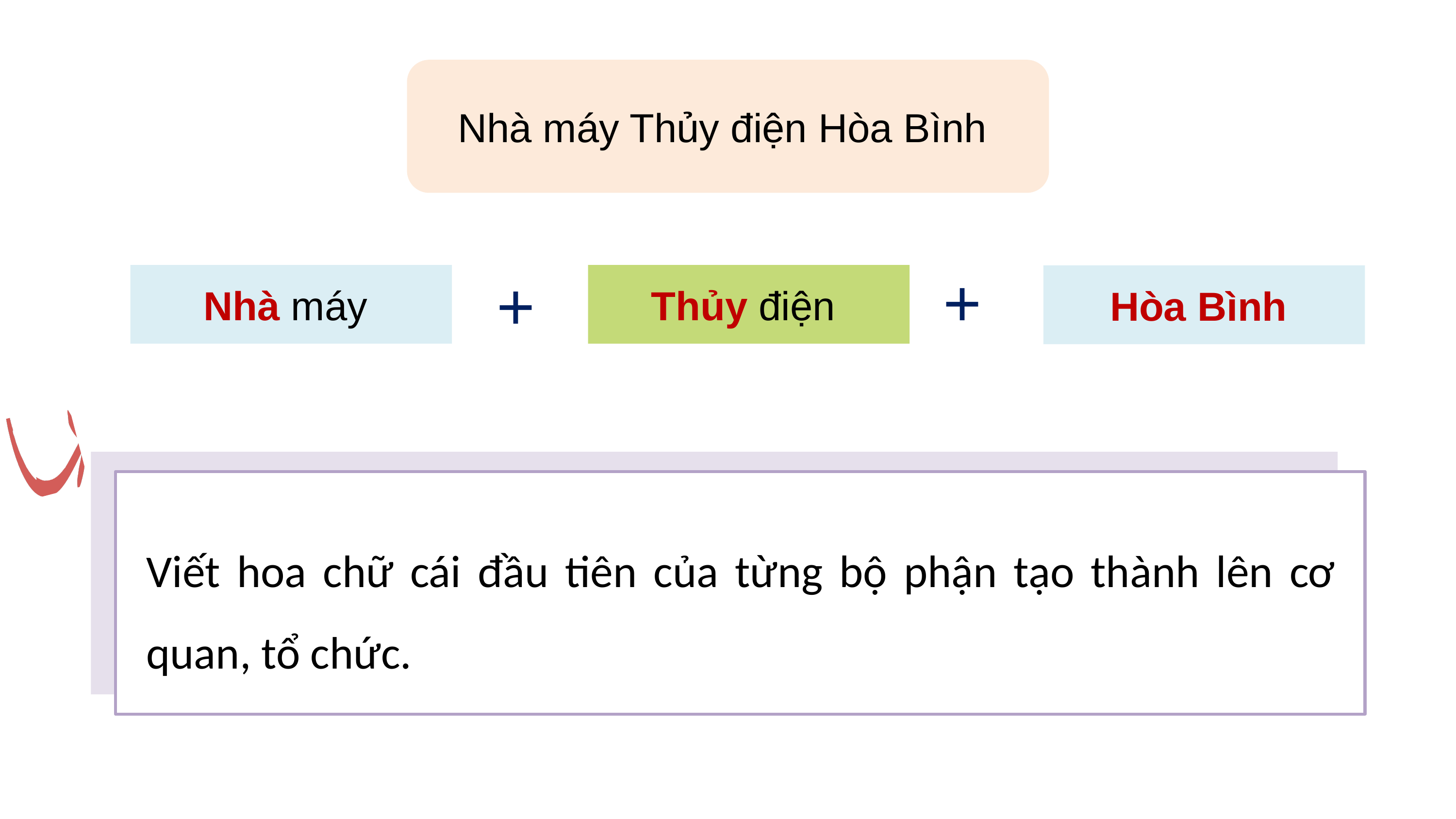

Nhà máy Thủy điện Hòa Bình
+
+
Nhà máy
Thủy điện
Hòa Bình

Viết hoa chữ cái đầu tiên của từng bộ phận tạo thành lên cơ quan, tổ chức.